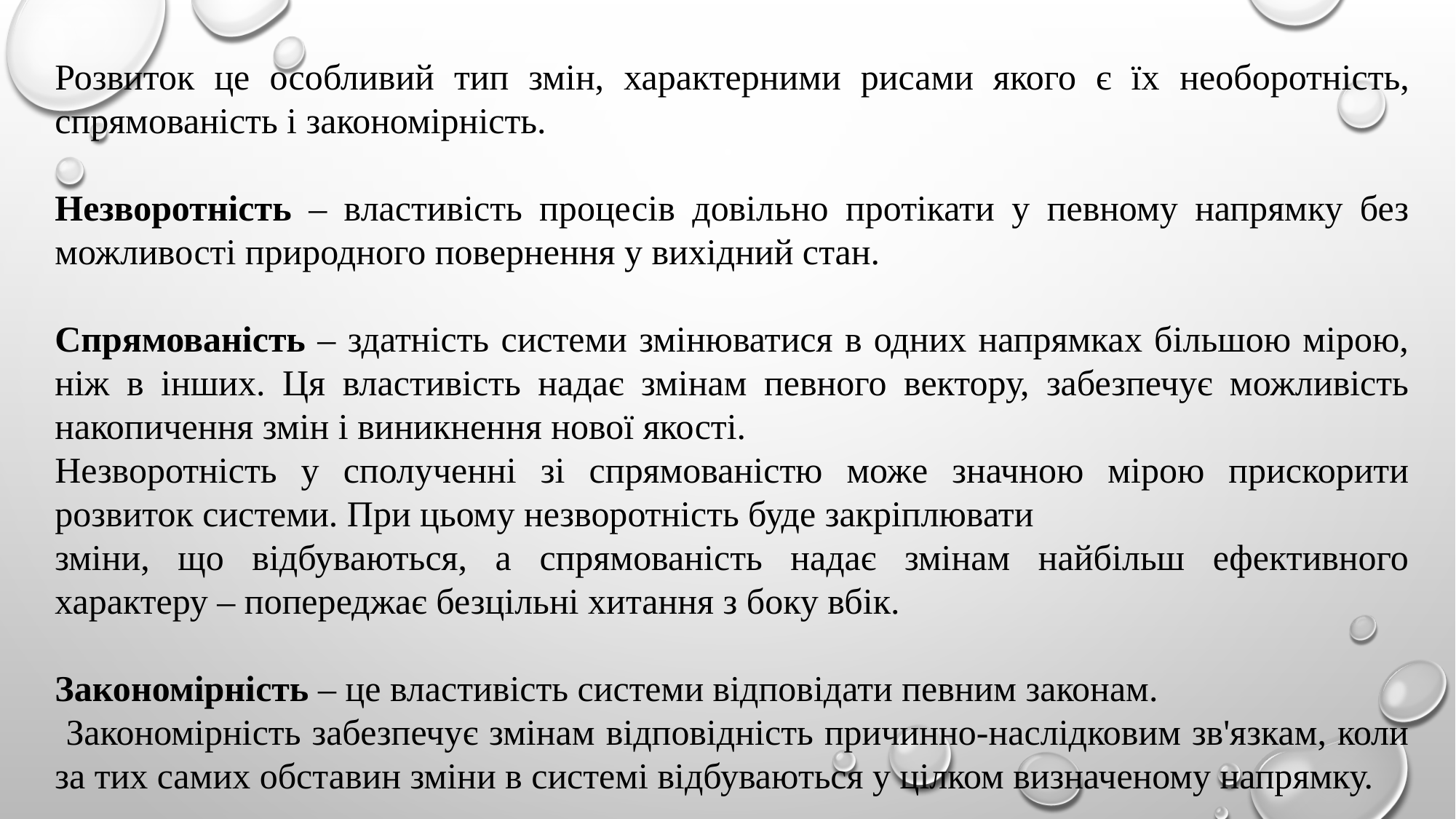

Розвиток це особливий тип змін, характерними рисами якого є їх необоротність, спрямованість і закономірність.

Незворотність – властивість процесів довільно протікати у певному напрямку без можливості природного повернення у вихідний стан.

Спрямованість – здатність системи змінюватися в одних напрямках більшою мірою, ніж в інших. Ця властивість надає змінам певного вектору, забезпечує можливість накопичення змін і виникнення нової якості.
Незворотність у сполученні зі спрямованістю може значною мірою прискорити розвиток системи. При цьому незворотність буде закріплювати
зміни, що відбуваються, а спрямованість надає змінам найбільш ефективного характеру – попереджає безцільні хитання з боку вбік.

Закономірність – це властивість системи відповідати певним законам.
 Закономірність забезпечує змінам відповідність причинно-наслідковим зв'язкам, коли за тих самих обставин зміни в системі відбуваються у цілком визначеному напрямку.